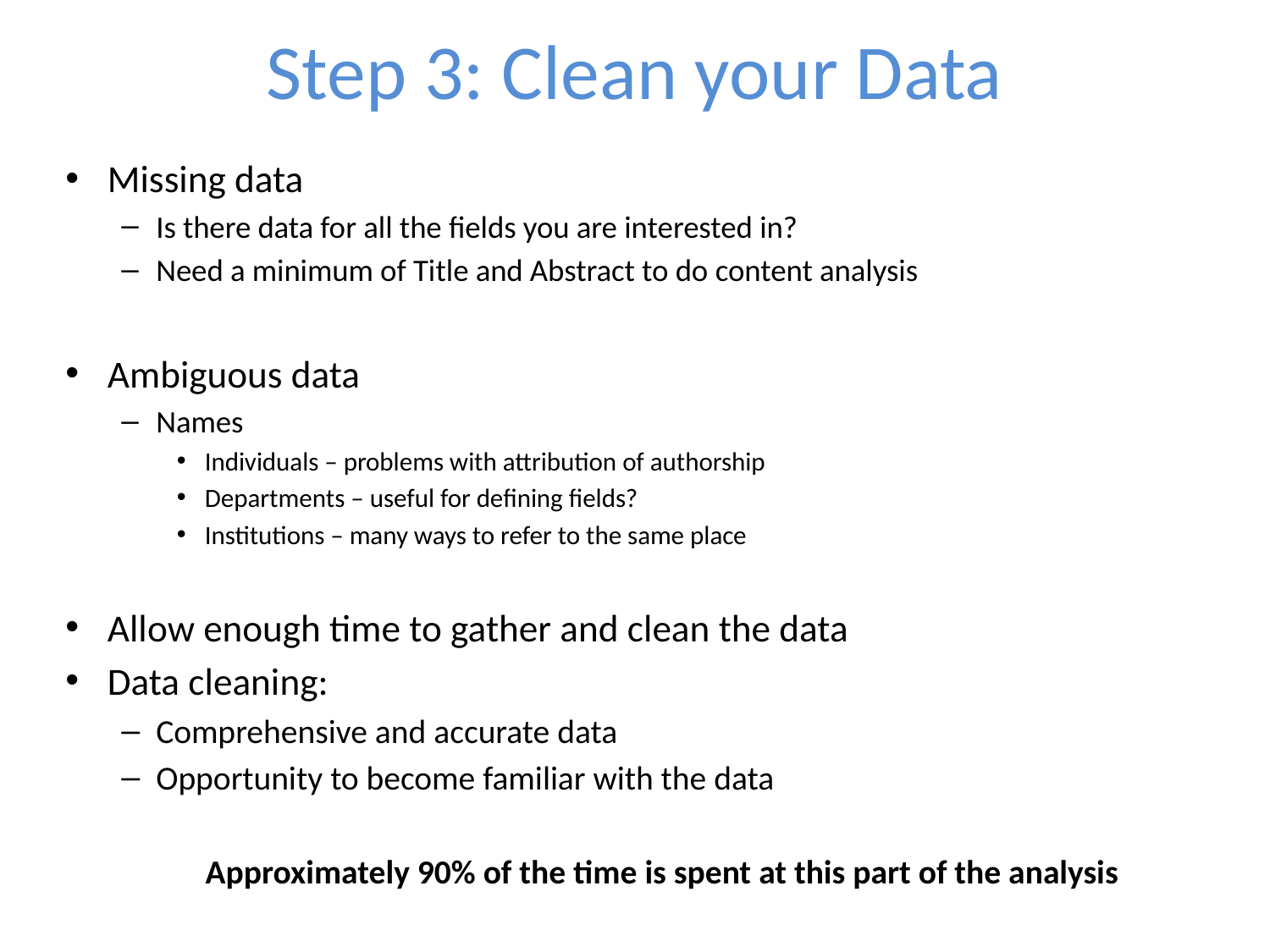

# Step 3: Clean your Data
Missing data
Is there data for all the fields you are interested in?
Need a minimum of Title and Abstract to do content analysis

Ambiguous data
Names
Individuals – problems with attribution of authorship
Departments – useful for defining fields?
Institutions – many ways to refer to the same place

Allow enough time to gather and clean the data
Data cleaning:
Comprehensive and accurate data
Opportunity to become familiar with the data

Approximately 90% of the time is spent at this part of the analysis